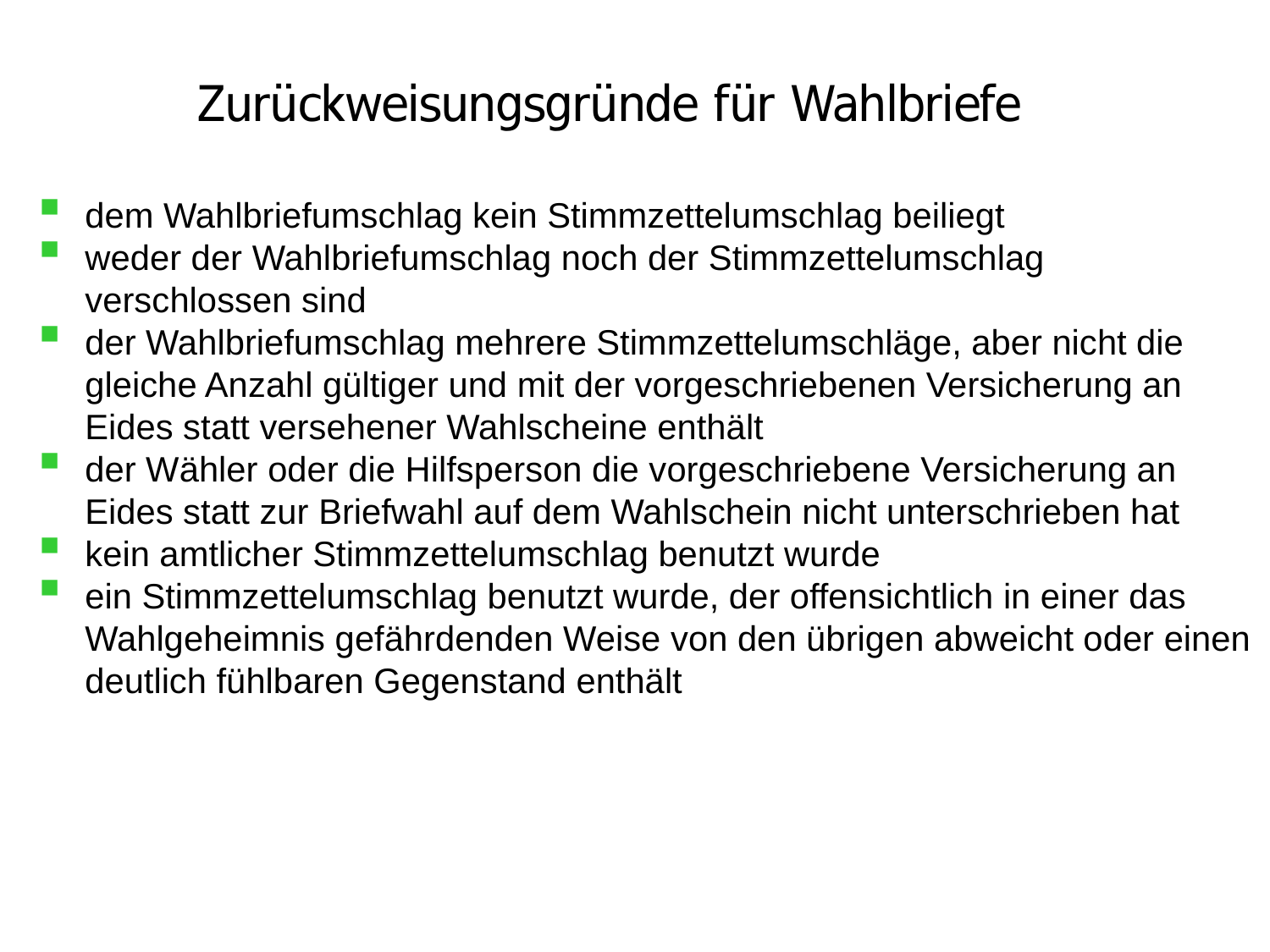

Zurückweisungsgründe für Wahlbriefe
dem Wahlbriefumschlag kein Stimmzettelumschlag beiliegt
weder der Wahlbriefumschlag noch der Stimmzettelumschlag verschlossen sind
der Wahlbriefumschlag mehrere Stimmzettelumschläge, aber nicht die gleiche Anzahl gültiger und mit der vorgeschriebenen Versicherung an Eides statt versehener Wahlscheine enthält
der Wähler oder die Hilfsperson die vorgeschriebene Versicherung an Eides statt zur Briefwahl auf dem Wahlschein nicht unterschrieben hat
kein amtlicher Stimmzettelumschlag benutzt wurde
ein Stimmzettelumschlag benutzt wurde, der offensichtlich in einer das Wahlgeheimnis gefährdenden Weise von den übrigen abweicht oder einen deutlich fühlbaren Gegenstand enthält